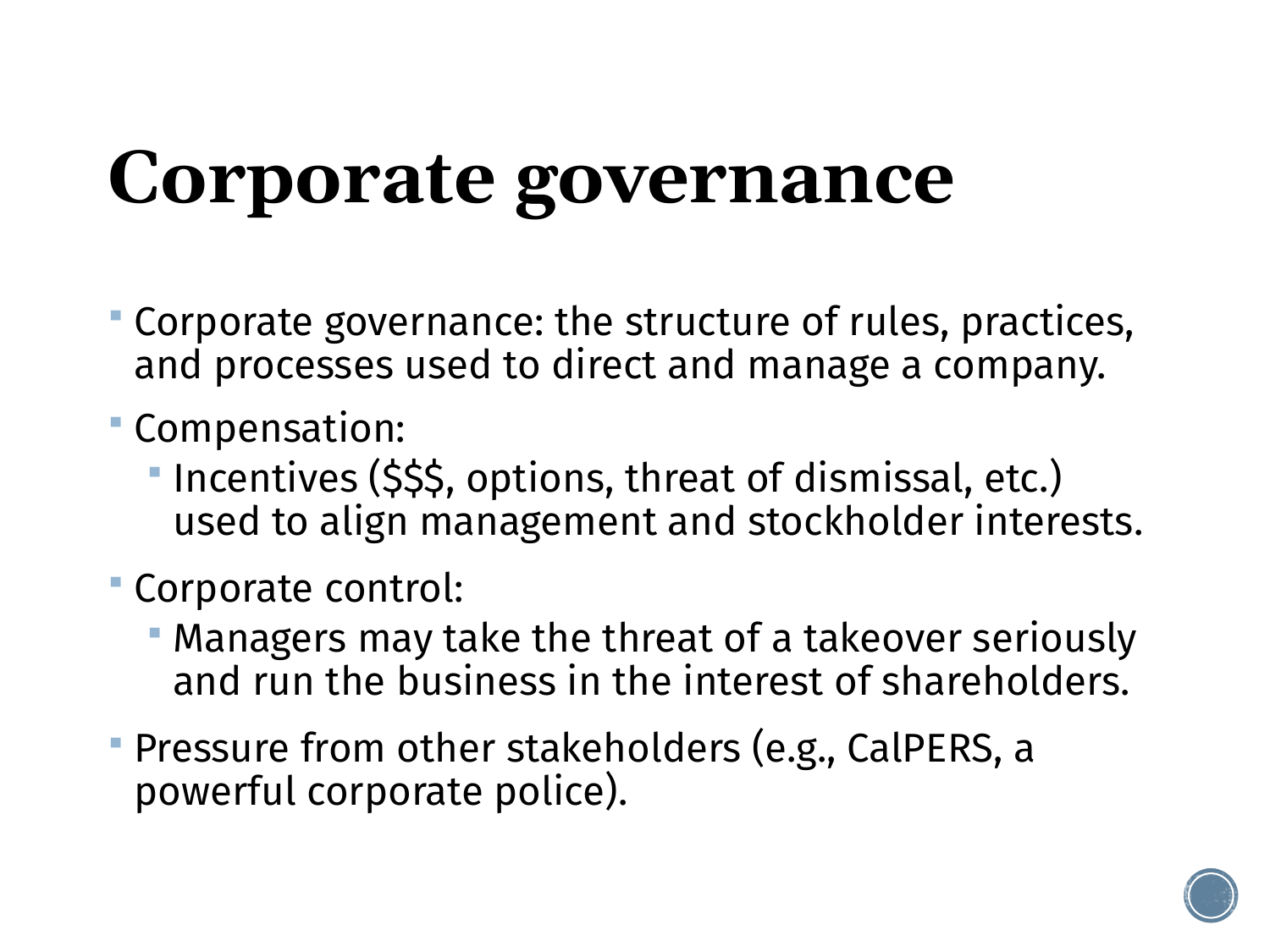

# Corporate governance
Corporate governance: the structure of rules, practices, and processes used to direct and manage a company.
Compensation:
Incentives ($$$, options, threat of dismissal, etc.) used to align management and stockholder interests.
Corporate control:
Managers may take the threat of a takeover seriously and run the business in the interest of shareholders.
Pressure from other stakeholders (e.g., CalPERS, a powerful corporate police).